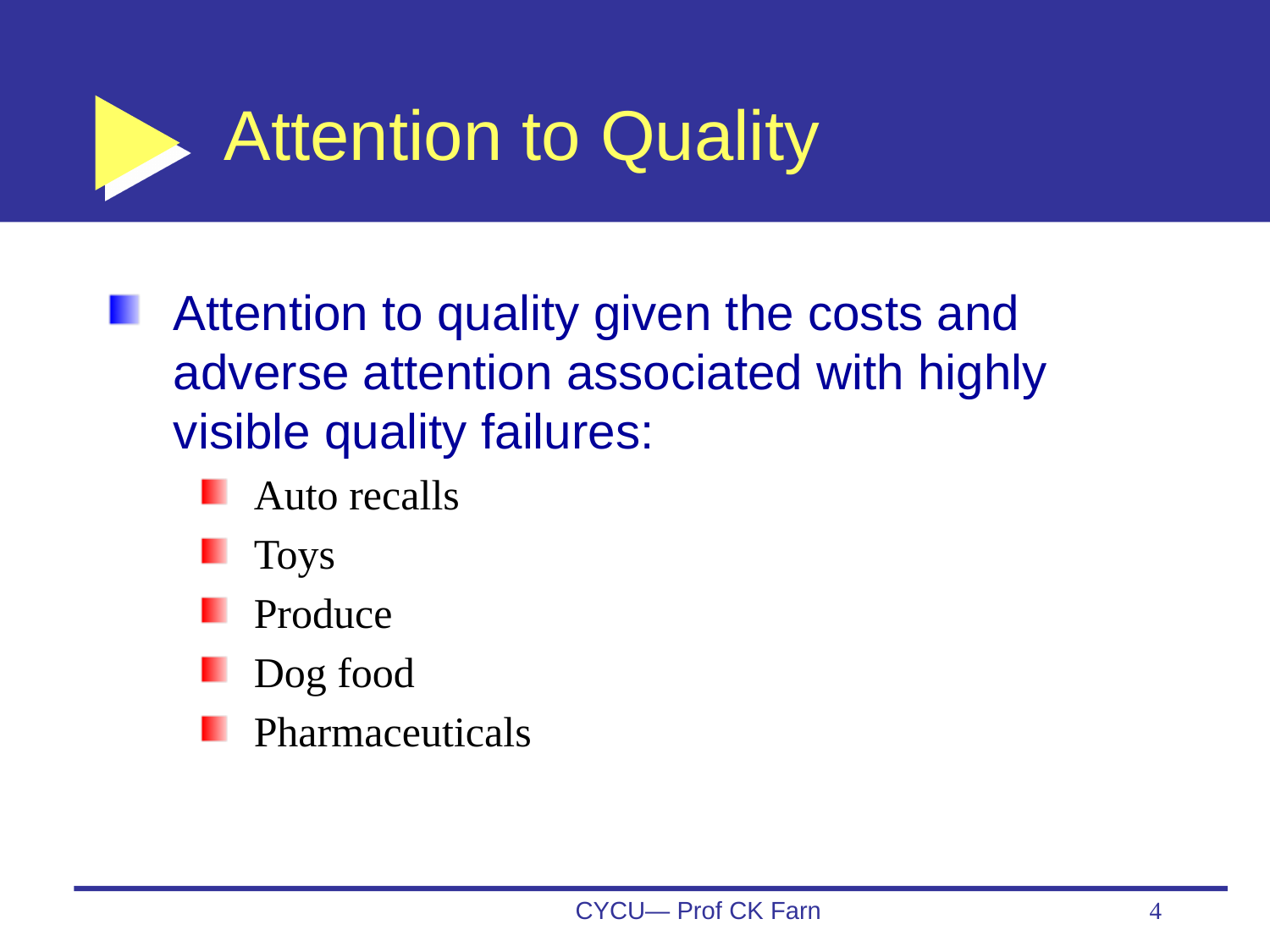

# Attention to Quality
Attention to quality given the costs and adverse attention associated with highly visible quality failures:
Auto recalls
Toys
Produce
Dog food
Pharmaceuticals
CYCU— Prof CK Farn
4